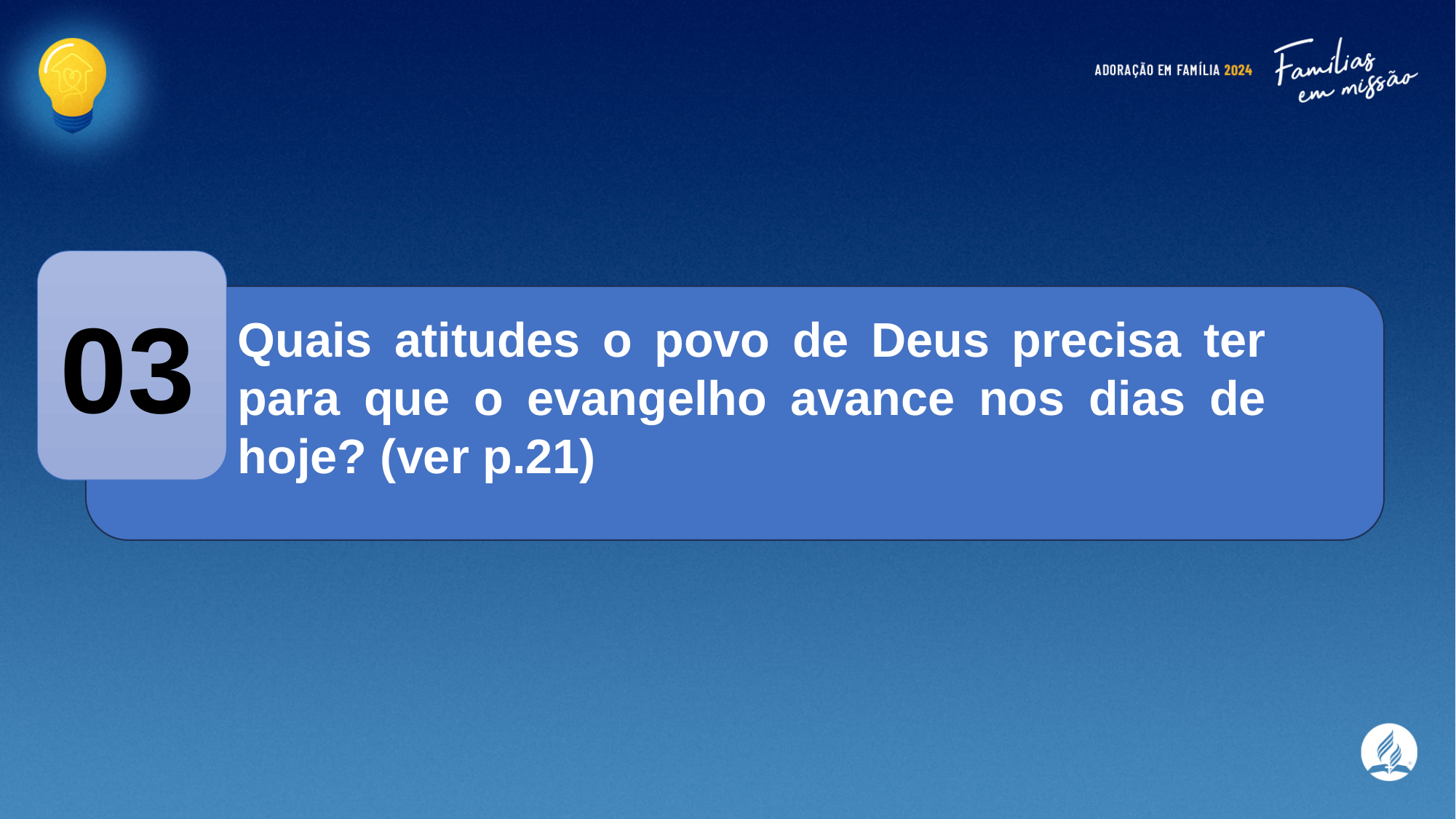

03

Quais atitudes o povo de Deus precisa ter para que o evangelho avance nos dias de hoje? (ver p.21)